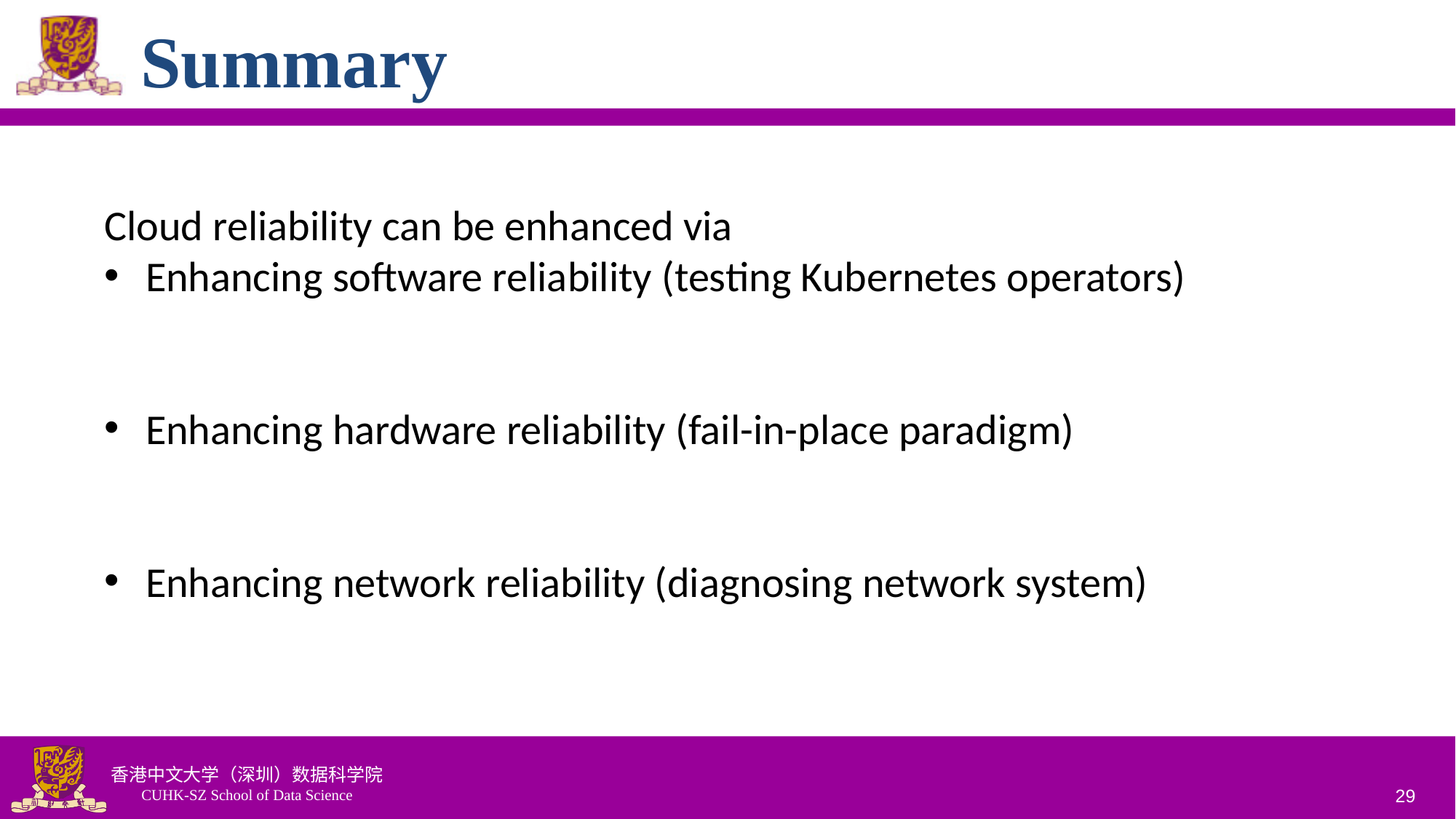

# Summary
Cloud reliability can be enhanced via
Enhancing software reliability (testing Kubernetes operators)

Enhancing hardware reliability (fail-in-place paradigm)

Enhancing network reliability (diagnosing network system)
29